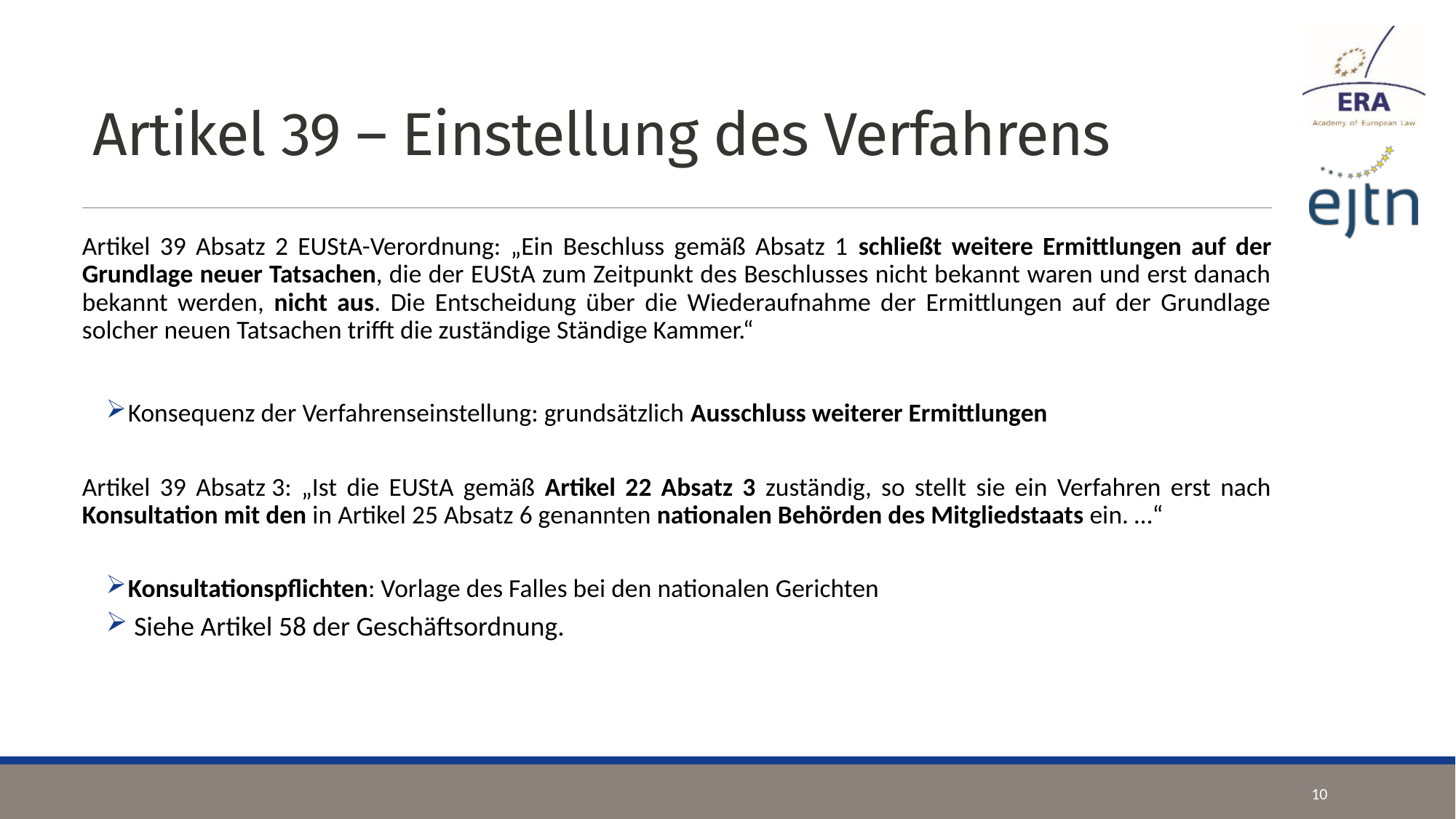

# Artikel 39 – Einstellung des Verfahrens
Artikel 39 Absatz 2 EUStA-Verordnung: „Ein Beschluss gemäß Absatz 1 schließt weitere Ermittlungen auf der Grundlage neuer Tatsachen, die der EUStA zum Zeitpunkt des Beschlusses nicht bekannt waren und erst danach bekannt werden, nicht aus. Die Entscheidung über die Wiederaufnahme der Ermittlungen auf der Grundlage solcher neuen Tatsachen trifft die zuständige Ständige Kammer.“

Konsequenz der Verfahrenseinstellung: grundsätzlich Ausschluss weiterer Ermittlungen

Artikel 39 Absatz 3: „Ist die EUStA gemäß Artikel 22 Absatz 3 zuständig, so stellt sie ein Verfahren erst nach Konsultation mit den in Artikel 25 Absatz 6 genannten nationalen Behörden des Mitgliedstaats ein. …“

Konsultationspflichten: Vorlage des Falles bei den nationalen Gerichten
 Siehe Artikel 58 der Geschäftsordnung.

10